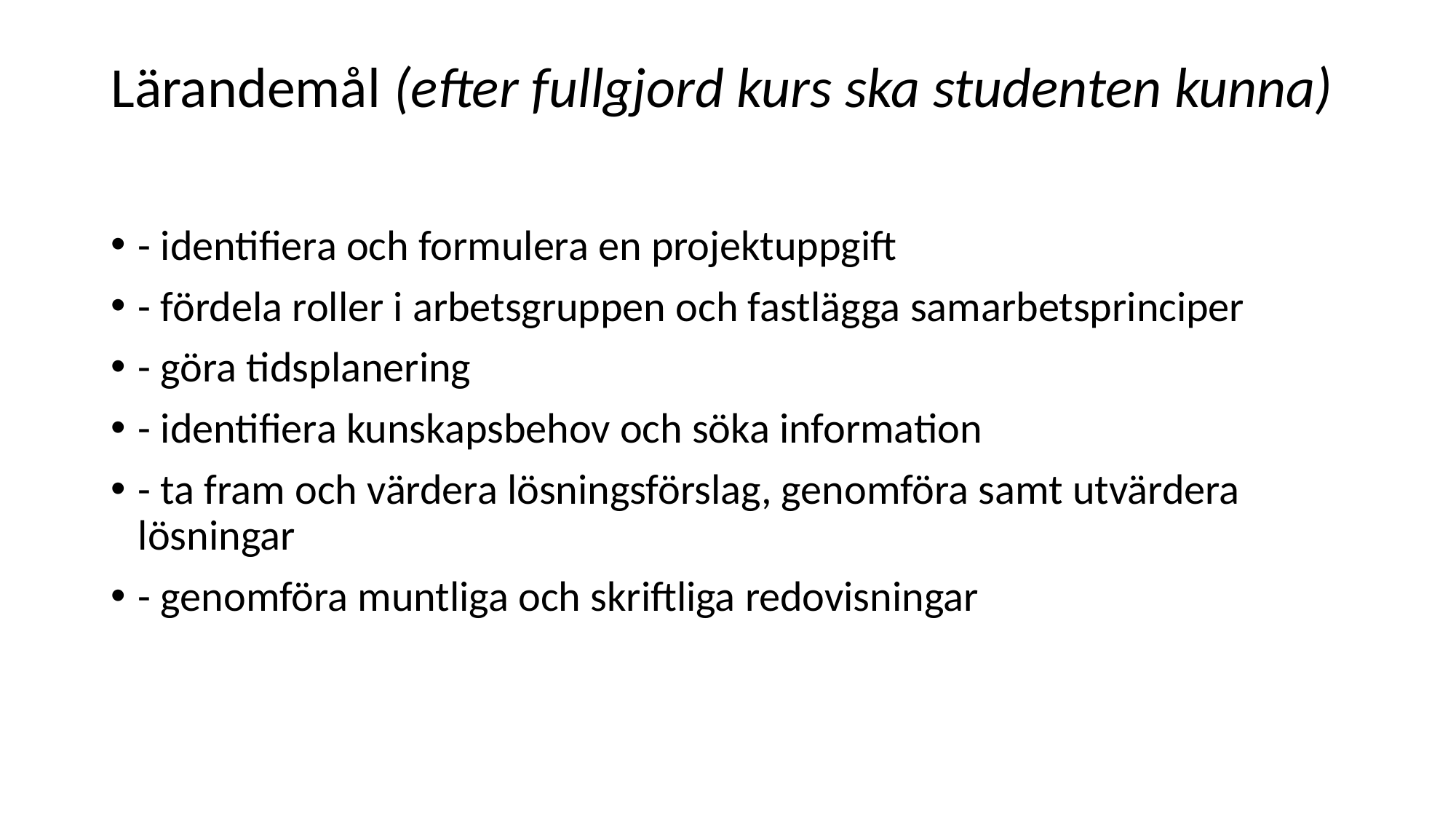

# Lärandemål (efter fullgjord kurs ska studenten kunna)
- identifiera och formulera en projektuppgift
- fördela roller i arbetsgruppen och fastlägga samarbetsprinciper
- göra tidsplanering
- identifiera kunskapsbehov och söka information
- ta fram och värdera lösningsförslag, genomföra samt utvärdera lösningar
- genomföra muntliga och skriftliga redovisningar